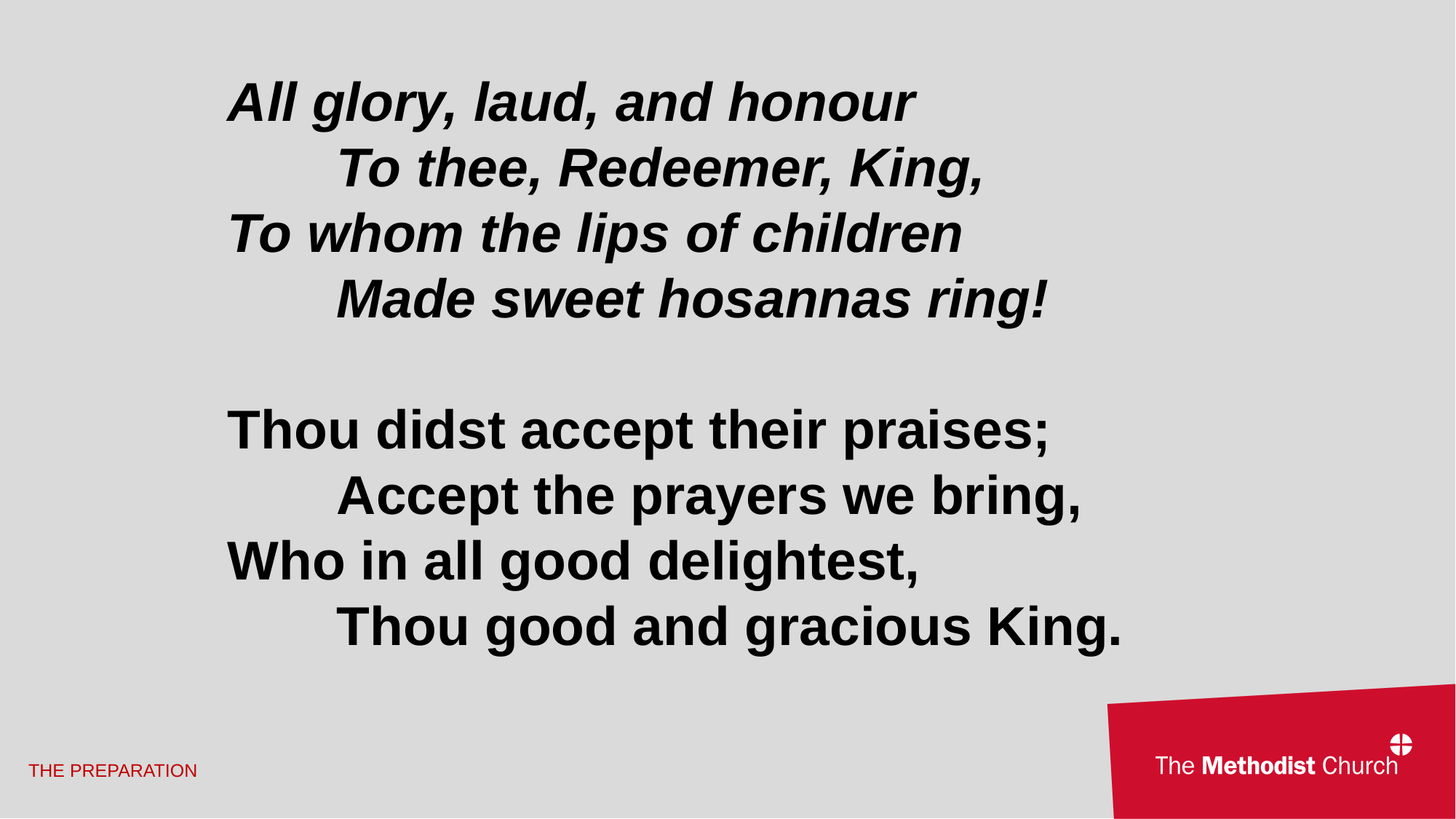

All glory, laud, and honour
	To thee, Redeemer, King,
To whom the lips of children
	Made sweet hosannas ring!

Thou didst accept their praises;
	Accept the prayers we bring,
Who in all good delightest,
	Thou good and gracious King.